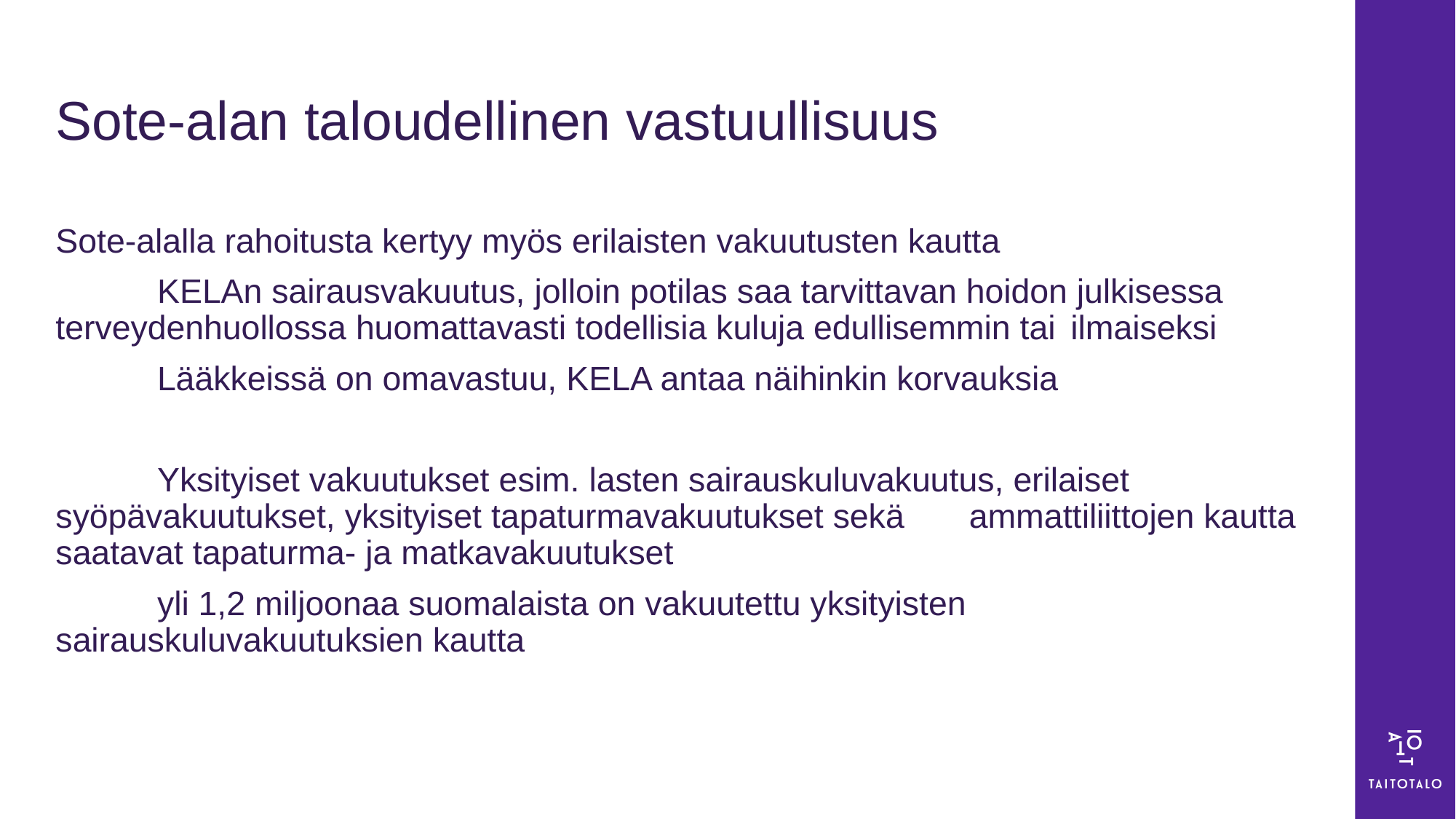

# Sote-alan taloudellinen vastuullisuus
Sote-alalla rahoitusta kertyy myös erilaisten vakuutusten kautta
	KELAn sairausvakuutus, jolloin potilas saa tarvittavan hoidon julkisessa 	terveydenhuollossa huomattavasti todellisia kuluja edullisemmin tai 	ilmaiseksi
	Lääkkeissä on omavastuu, KELA antaa näihinkin korvauksia

	Yksityiset vakuutukset esim. lasten sairauskuluvakuutus, erilaiset 	syöpävakuutukset, yksityiset tapaturmavakuutukset sekä 	ammattiliittojen kautta saatavat tapaturma- ja matkavakuutukset
		yli 1,2 miljoonaa suomalaista on vakuutettu yksityisten 				sairauskuluvakuutuksien kautta